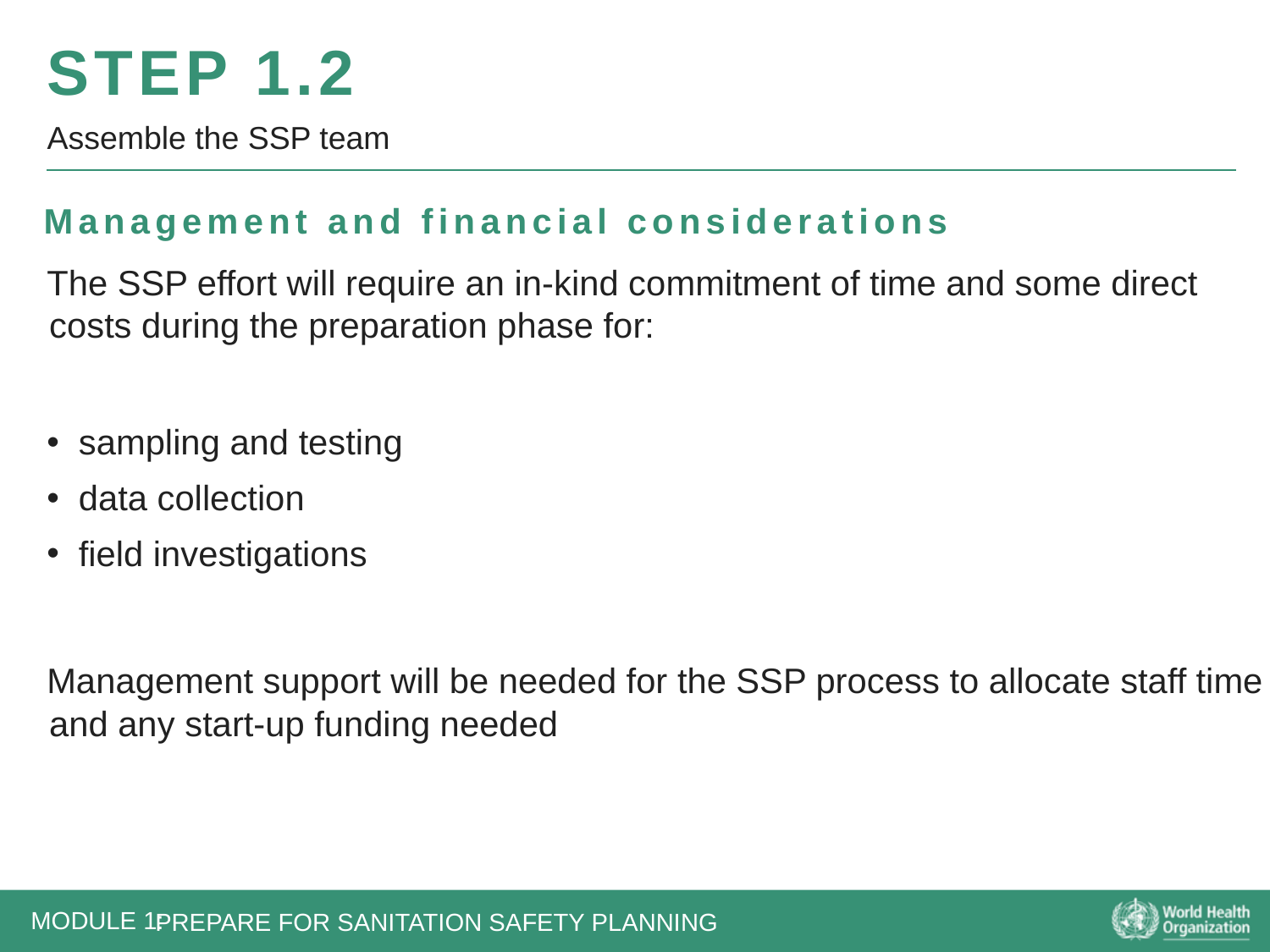

STEP 1.2
Assemble the SSP team
Management and financial considerations
The SSP effort will require an in-kind commitment of time and some direct costs during the preparation phase for:
sampling and testing
data collection
field investigations

Management support will be needed for the SSP process to allocate staff time and any start-up funding needed